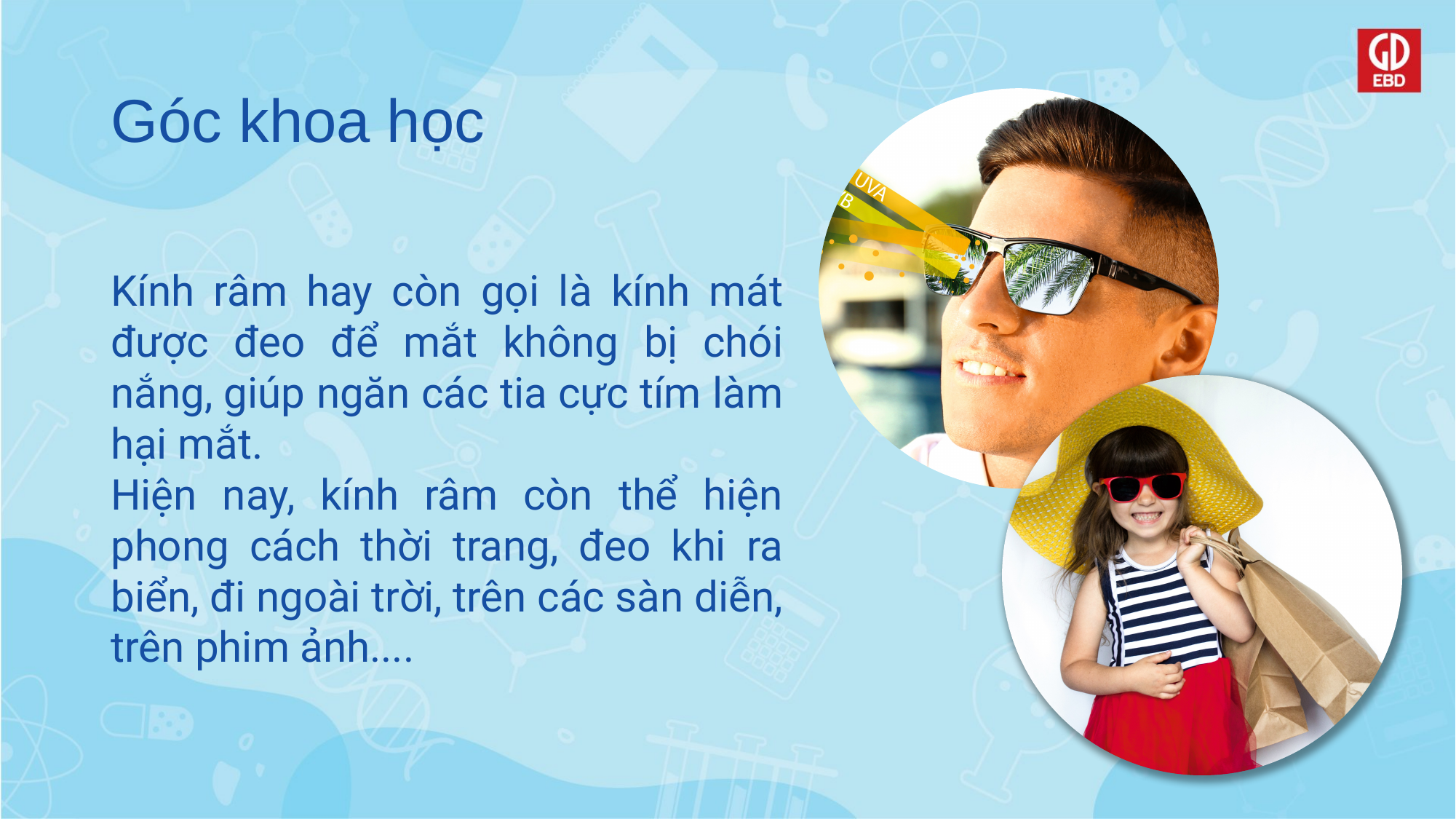

# Góc khoa học

Kính râm hay còn gọi là kính mát được đeo để mắt không bị chói nắng, giúp ngăn các tia cực tím làm hại mắt.
Hiện nay, kính râm còn thể hiện phong cách thời trang, đeo khi ra biển, đi ngoài trời, trên các sàn diễn, trên phim ảnh....